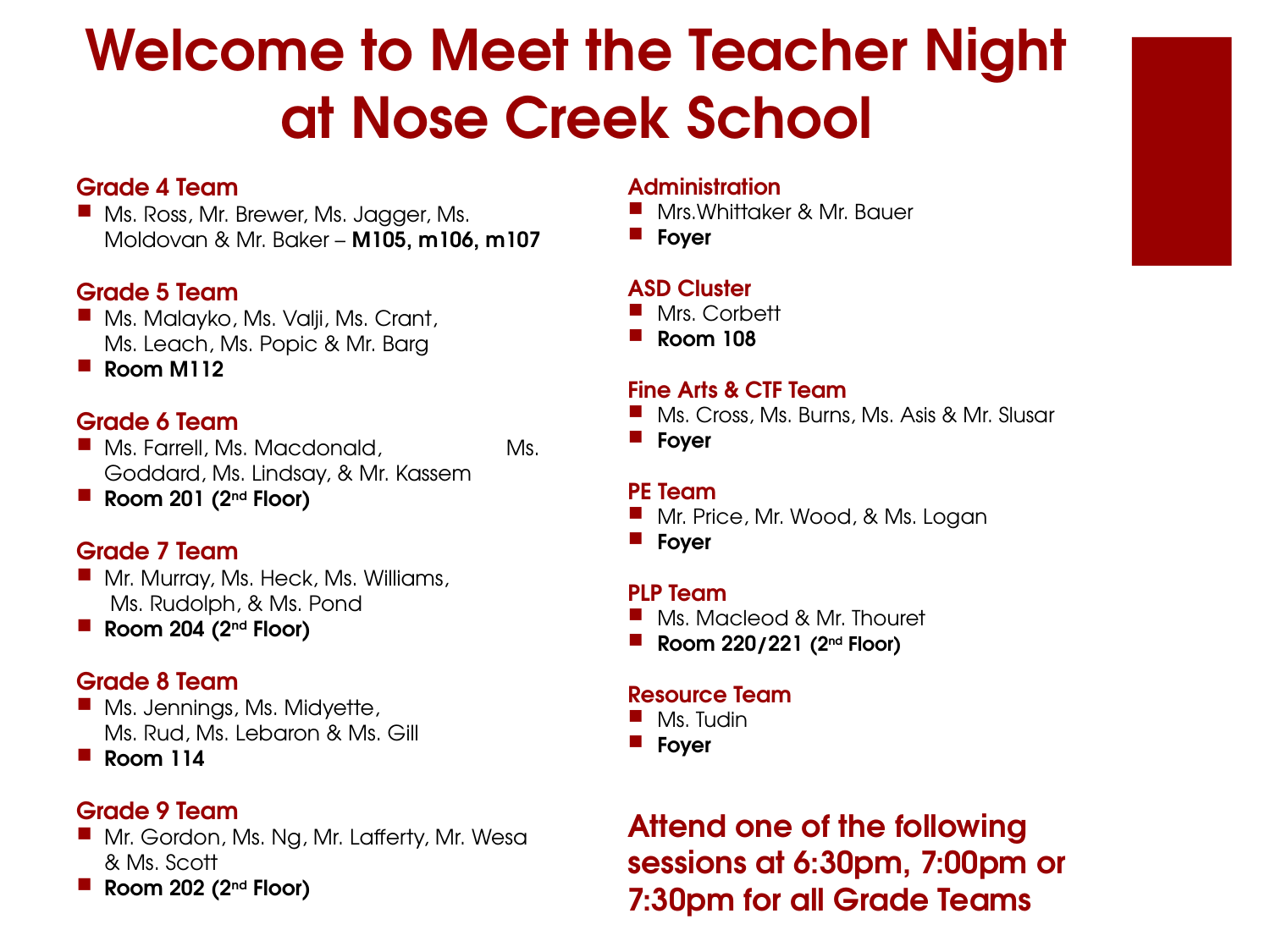

# Welcome to Meet the Teacher Night at Nose Creek School
Grade 4 Team
Ms. Ross, Mr. Brewer, Ms. Jagger, Ms. Moldovan & Mr. Baker – M105, m106, m107

Grade 5 Team
Ms. Malayko, Ms. Valji, Ms. Crant,               Ms. Leach, Ms. Popic & Mr. Barg
Room M112

Grade 6 Team
Ms. Farrell, Ms. Macdonald,                     Ms. Goddard, Ms. Lindsay, & Mr. Kassem
Room 201 (2nd Floor)

Grade 7 Team
Mr. Murray, Ms. Heck, Ms. Williams,                  Ms. Rudolph, & Ms. Pond
Room 204 (2nd Floor)

Grade 8 Team
Ms. Jennings, Ms. Midyette,                         Ms. Rud, Ms. Lebaron & Ms. Gill
Room 114

Grade 9 Team
Mr. Gordon, Ms. Ng, Mr. Lafferty, Mr. Wesa & Ms. Scott
Room 202 (2nd Floor)

Administration
Mrs.Whittaker & Mr. Bauer
Foyer

ASD Cluster
Mrs. Corbett
Room 108

Fine Arts & CTF Team
Ms. Cross, Ms. Burns, Ms. Asis & Mr. Slusar
Foyer

PE Team
Mr. Price, Mr. Wood, & Ms. Logan
Foyer

PLP Team
Ms. Macleod & Mr. Thouret
Room 220/221 (2nd Floor)

Resource Team
Ms. Tudin
Foyer

Attend one of the following sessions at 6:30pm, 7:00pm or 7:30pm for all Grade Teams